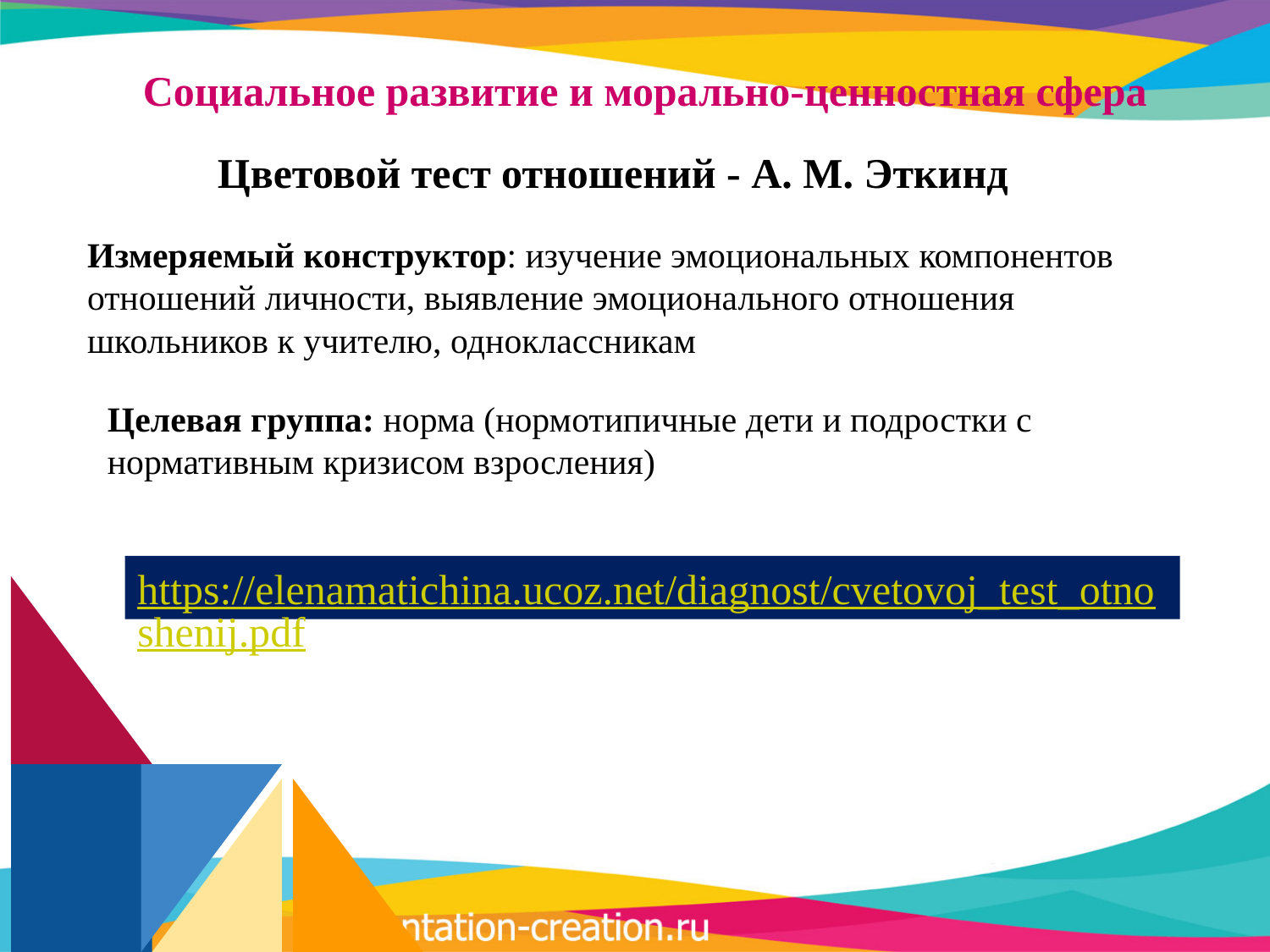

# Социальное развитие и морально-ценностная сфера
Цветовой тест отношений - А. М. Эткинд
Измеряемый конструктор: изучение эмоциональных компонентов отношений личности, выявление эмоционального отношения школьников к учителю, одноклассникам
Целевая группа: норма (нормотипичные дети и подростки с нормативным кризисом взросления)
https://elenamatichina.ucoz.net/diagnost/cvetovoj_test_otnoshenij.pdf